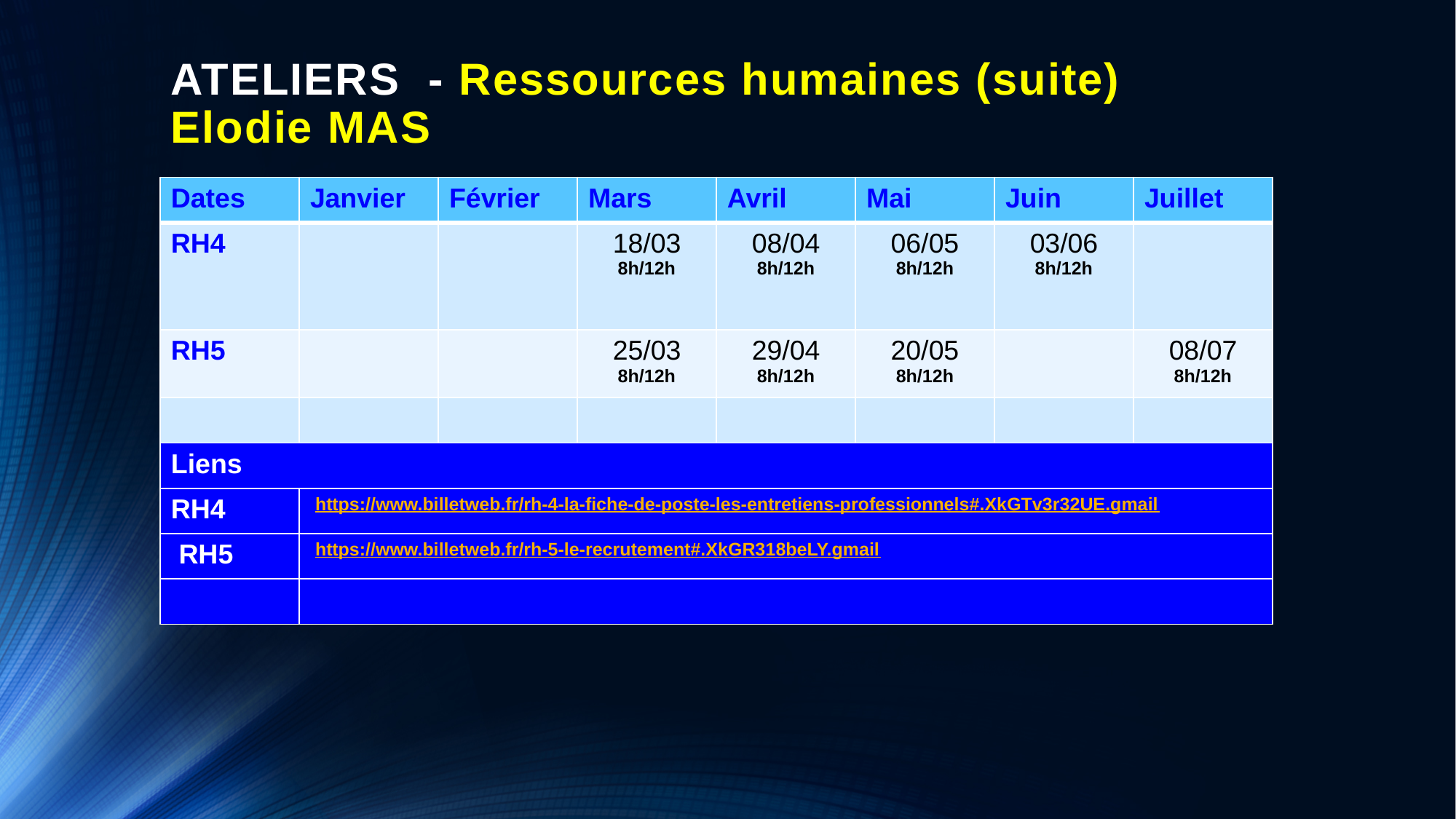

# ATELIERS  - Ressources humaines (suite) Elodie MAS
| Dates | Janvier | Février | Mars | Avril | Mai | Juin | Juillet |
| --- | --- | --- | --- | --- | --- | --- | --- |
| RH4 |  |  | 18/03 8h/12h | 08/04 8h/12h | 06/05 8h/12h | 03/06 8h/12h |  |
| RH5 |  |  | 25/03 8h/12h | 29/04 8h/12h | 20/05 8h/12h |  | 08/07 8h/12h |
|  |  |  |  |  |  |  |  |
| Liens |  |  |  |  |  |  |  |
| RH4 | https://www.billetweb.fr/rh-4-la-fiche-de-poste-les-entretiens-professionnels#.XkGTv3r32UE.gmail |  |  |  |  |  |  |
| RH5 | https://www.billetweb.fr/rh-5-le-recrutement#.XkGR318beLY.gmail |  |  |  |  |  |  |
|  |  |  |  |  |  |  |  |